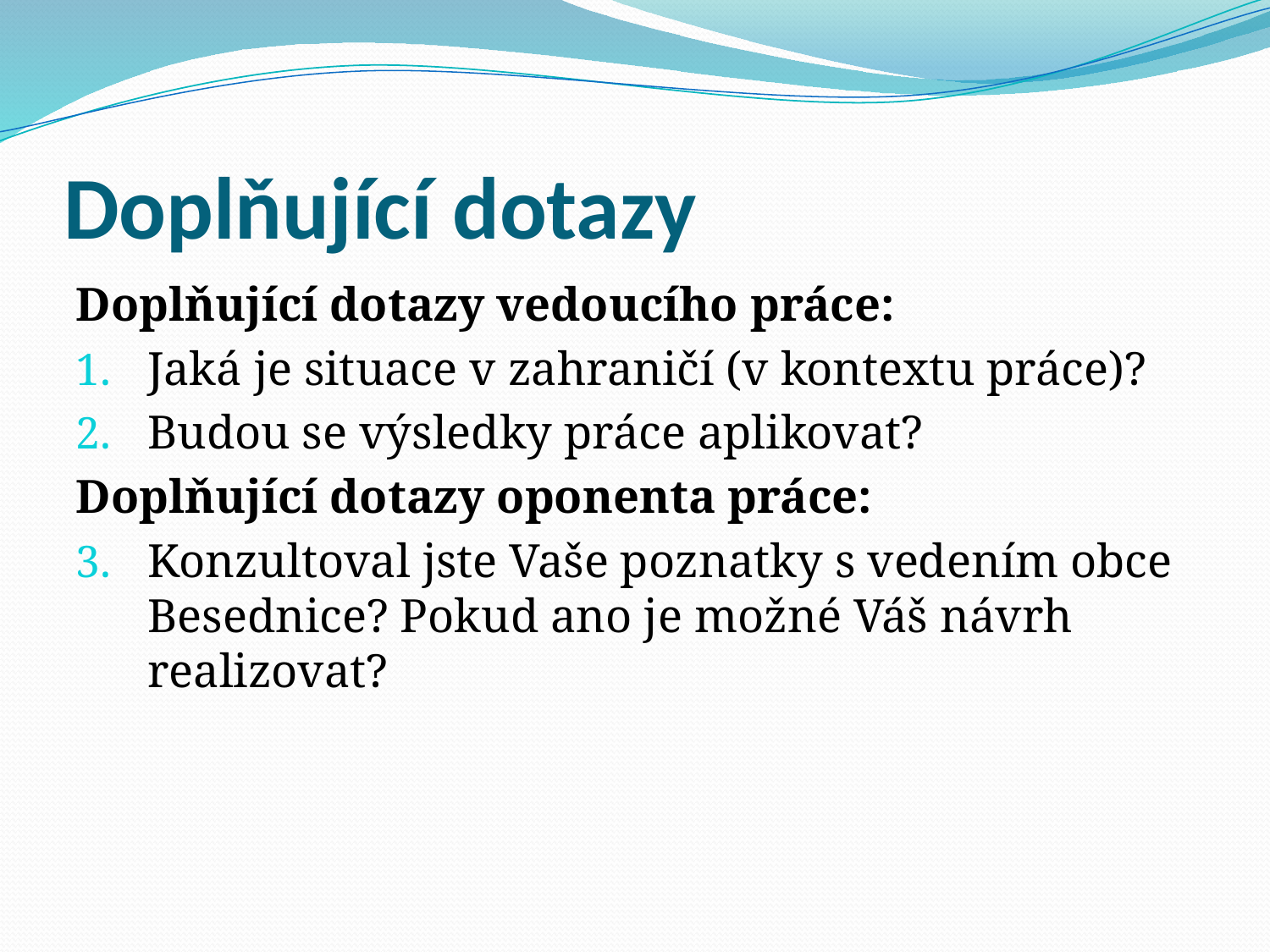

# Doplňující dotazy
Doplňující dotazy vedoucího práce:
Jaká je situace v zahraničí (v kontextu práce)?
Budou se výsledky práce aplikovat?
Doplňující dotazy oponenta práce:
Konzultoval jste Vaše poznatky s vedením obce Besednice? Pokud ano je možné Váš návrh realizovat?